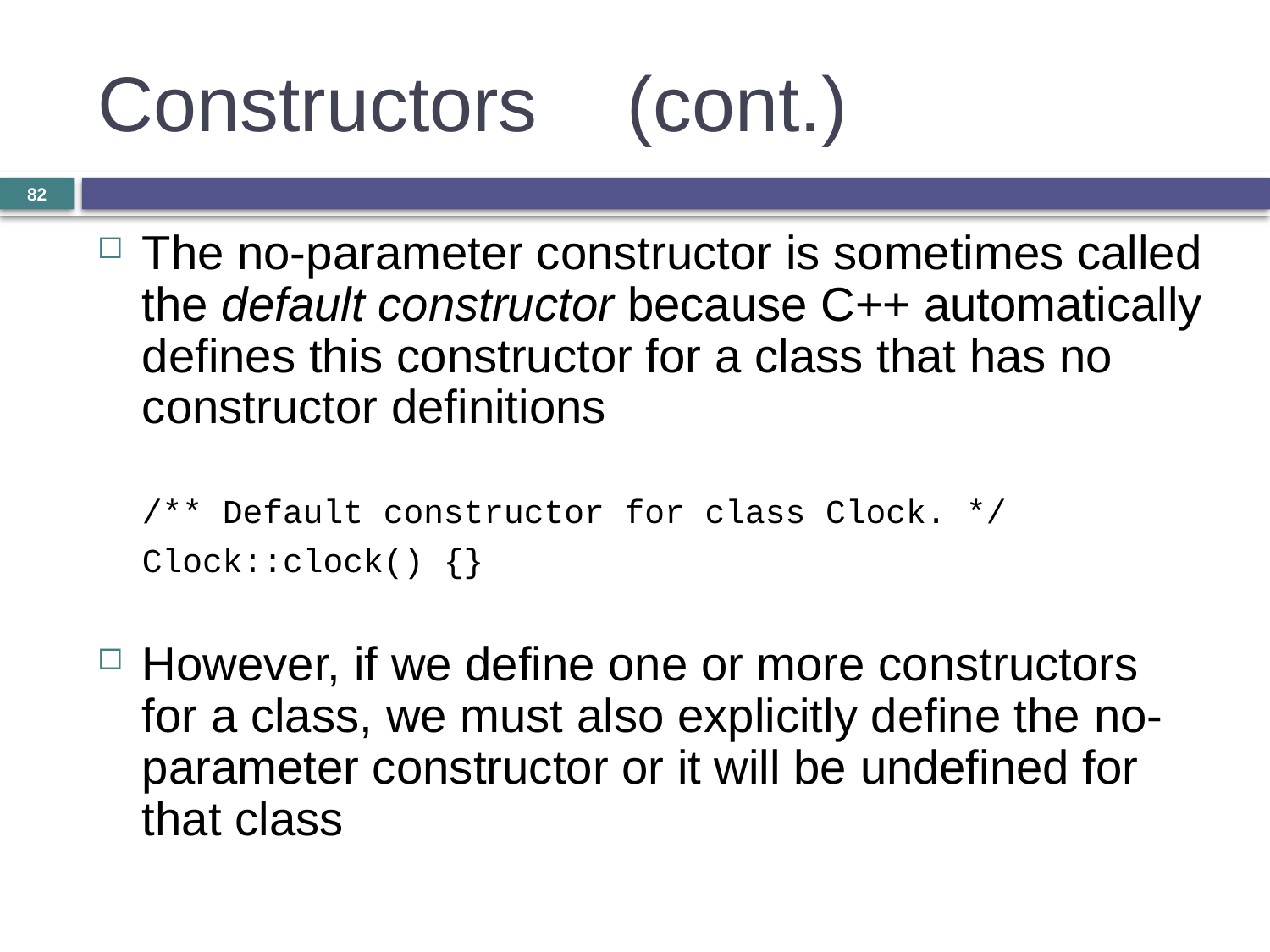

# Constructors	 (cont.)
82
The no-parameter constructor is sometimes called the default constructor because C++ automatically defines this constructor for a class that has no constructor definitions

	/** Default constructor for class Clock. */
	Clock::clock() {}

However, if we define one or more constructors for a class, we must also explicitly define the no-parameter constructor or it will be undefined for that class